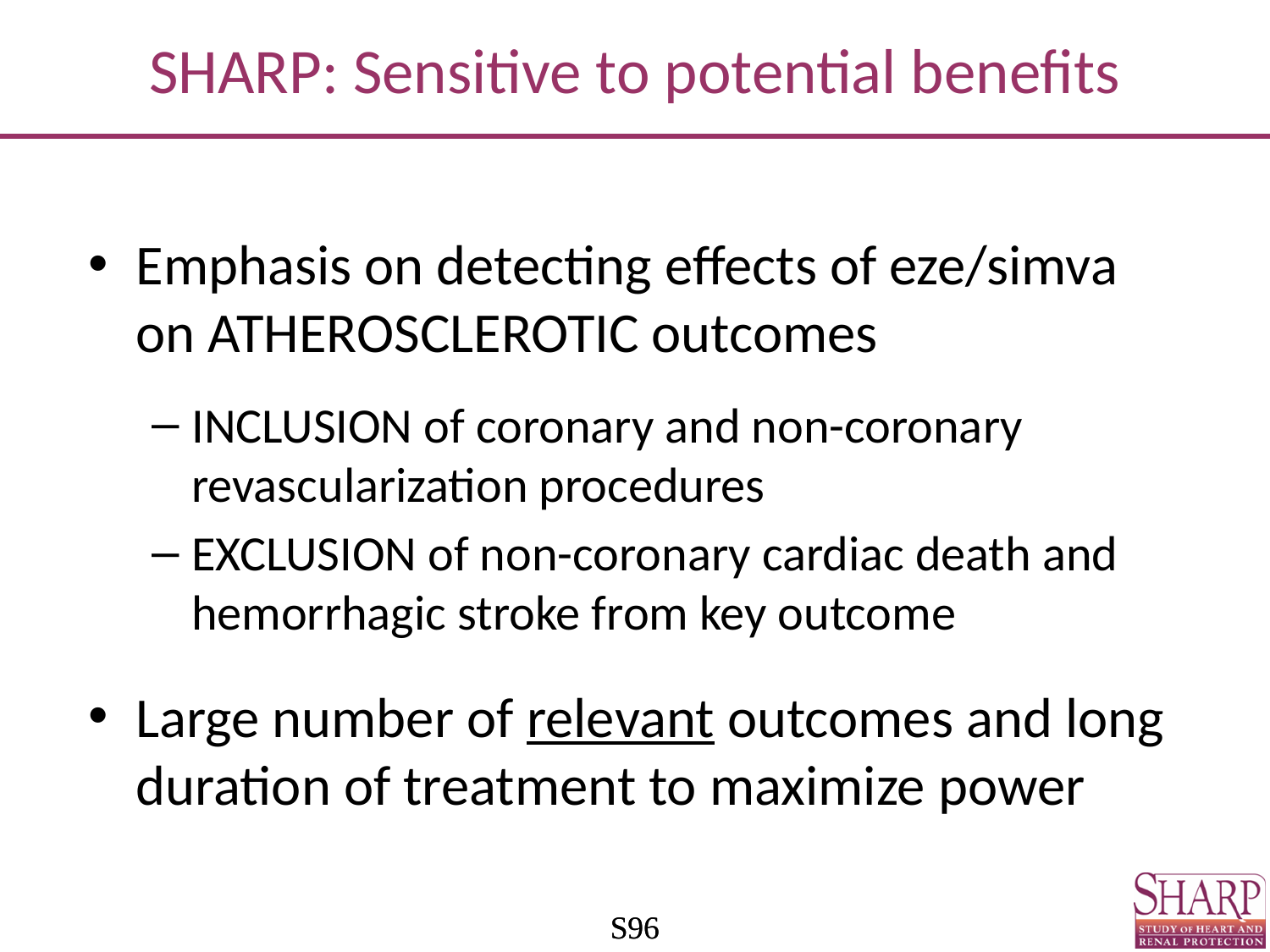

# SHARP: Sensitive to potential benefits
Emphasis on detecting effects of eze/simva on ATHEROSCLEROTIC outcomes

INCLUSION of coronary and non-coronary revascularization procedures
EXCLUSION of non-coronary cardiac death and hemorrhagic stroke from key outcome

Large number of relevant outcomes and long duration of treatment to maximize power